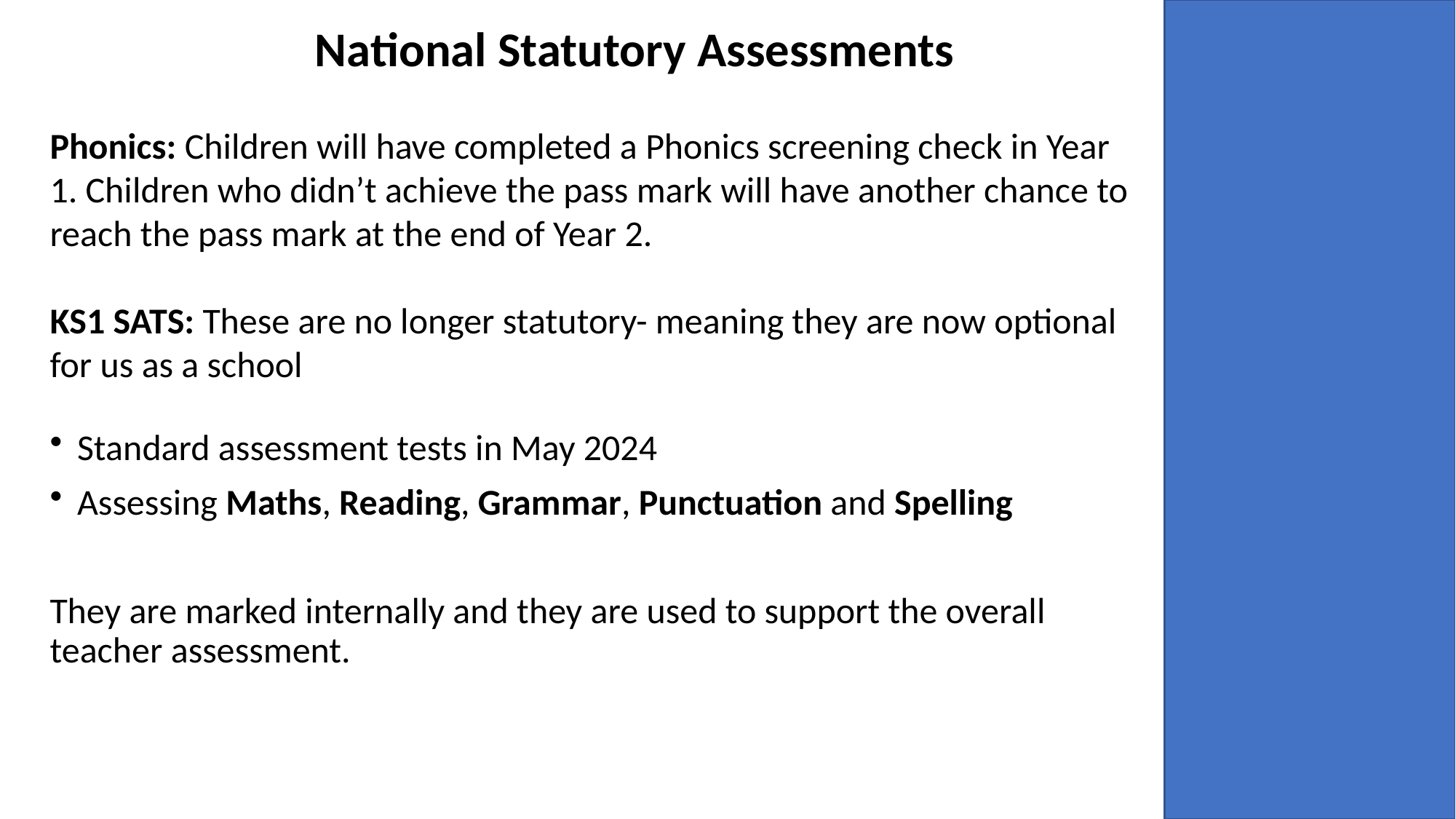

National Statutory Assessments
Phonics: Children will have completed a Phonics screening check in Year 1. Children who didn’t achieve the pass mark will have another chance to reach the pass mark at the end of Year 2.

KS1 SATS: These are no longer statutory- meaning they are now optional for us as a school

Standard assessment tests in May 2024
Assessing Maths, Reading, Grammar, Punctuation and Spelling

They are marked internally and they are used to support the overall teacher assessment.